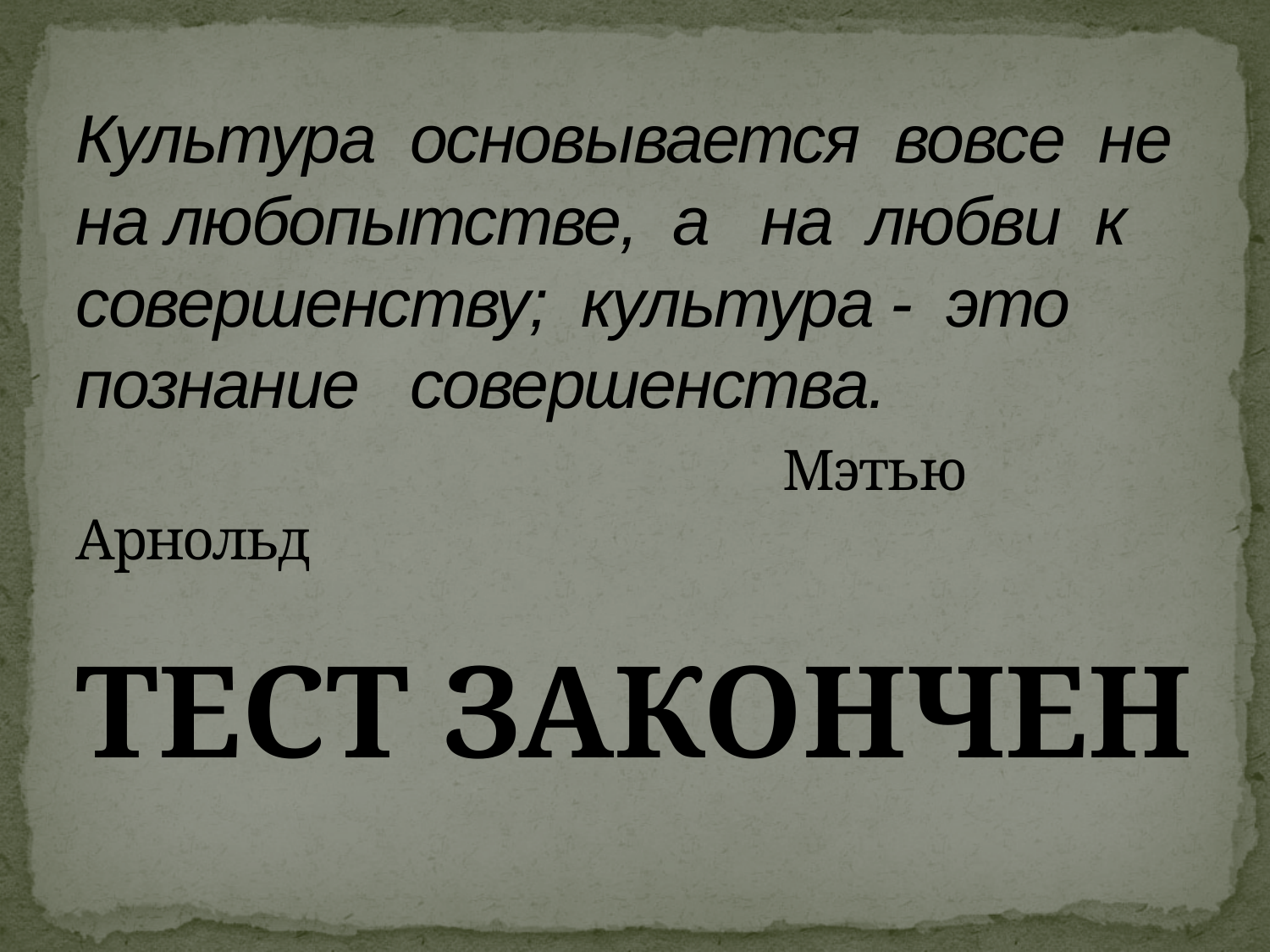

# Культура  основывается  вовсе  не  на любопытстве,  а   на  любви  к  совершенству;  культура -  это  познание   совершенства. Мэтью Арнольд
ТЕСТ ЗАКОНЧЕН